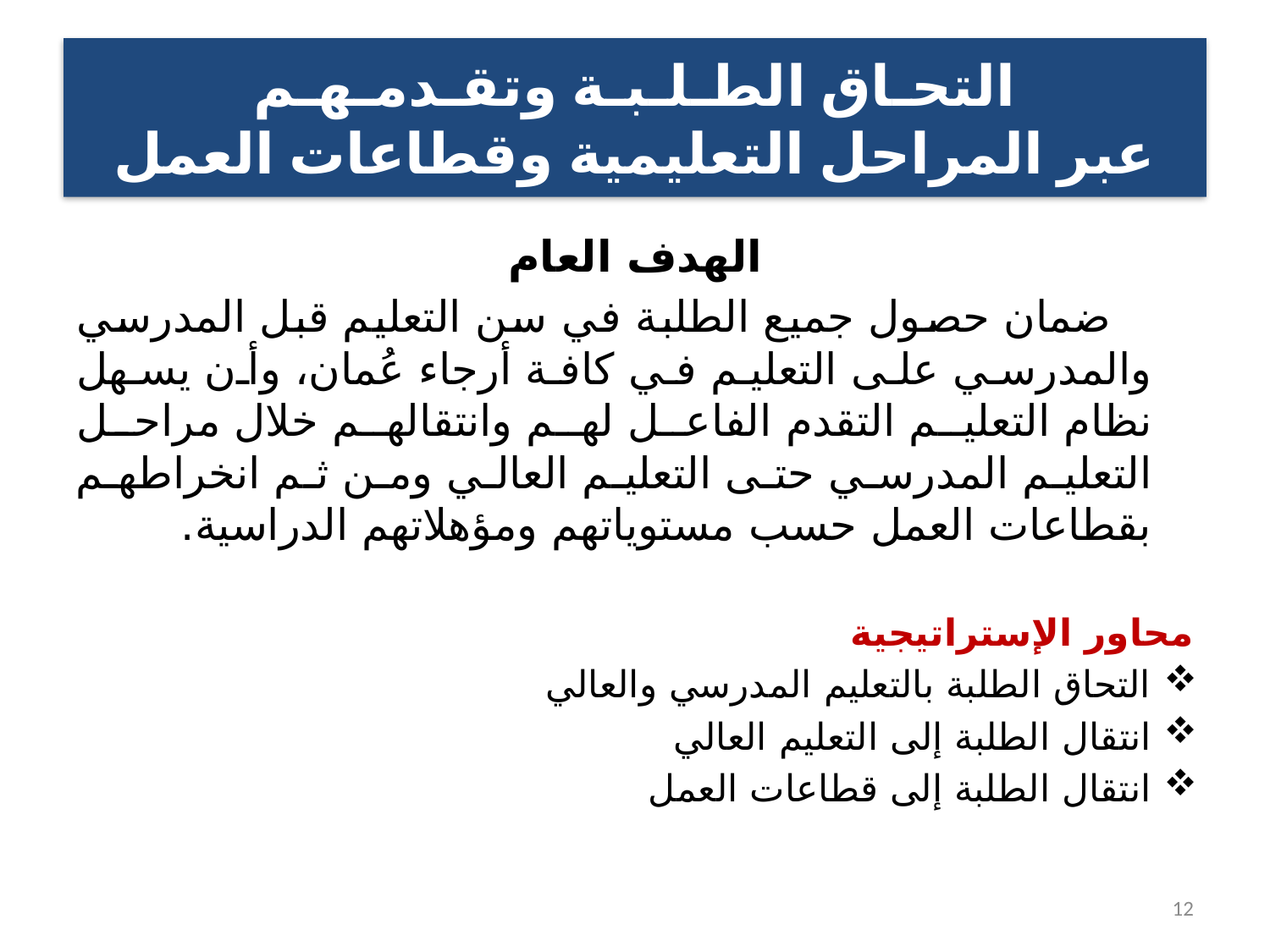

# التحـاق الطـلـبـة وتقـدمـهـم عبر المراحل التعليمية وقطاعات العمل
الهدف العام
       ضمان حصول جميع الطلبة في سن التعليم قبل المدرسي والمدرسي على التعليم في كافة أرجاء عُمان، وأن يسهل نظام التعليم التقدم الفاعل لهم وانتقالهم خلال مراحل التعليم المدرسي حتى التعليم العالي ومن ثم انخراطهم بقطاعات العمل حسب مستوياتهم ومؤهلاتهم الدراسية.

محاور الإستراتيجية
التحاق الطلبة بالتعليم المدرسي والعالي
انتقال الطلبة إلى التعليم العالي
انتقال الطلبة إلى قطاعات العمل

12